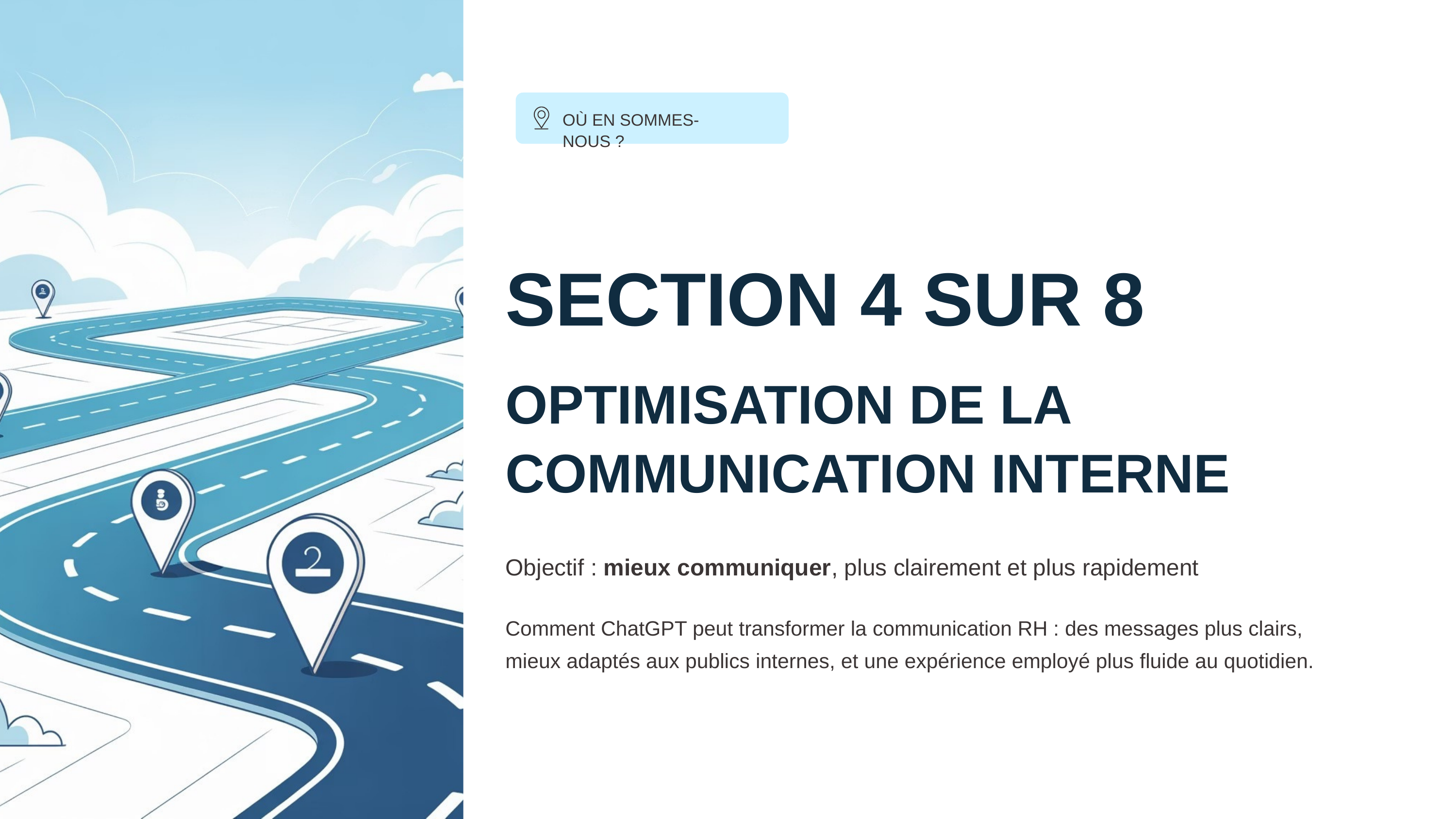

OÙ EN SOMMES-NOUS ?
SECTION 4 SUR 8

OPTIMISATION DE LA COMMUNICATION INTERNE

Objectif : mieux communiquer, plus clairement et plus rapidement

Comment ChatGPT peut transformer la communication RH : des messages plus clairs, mieux adaptés aux publics internes, et une expérience employé plus fluide au quotidien.